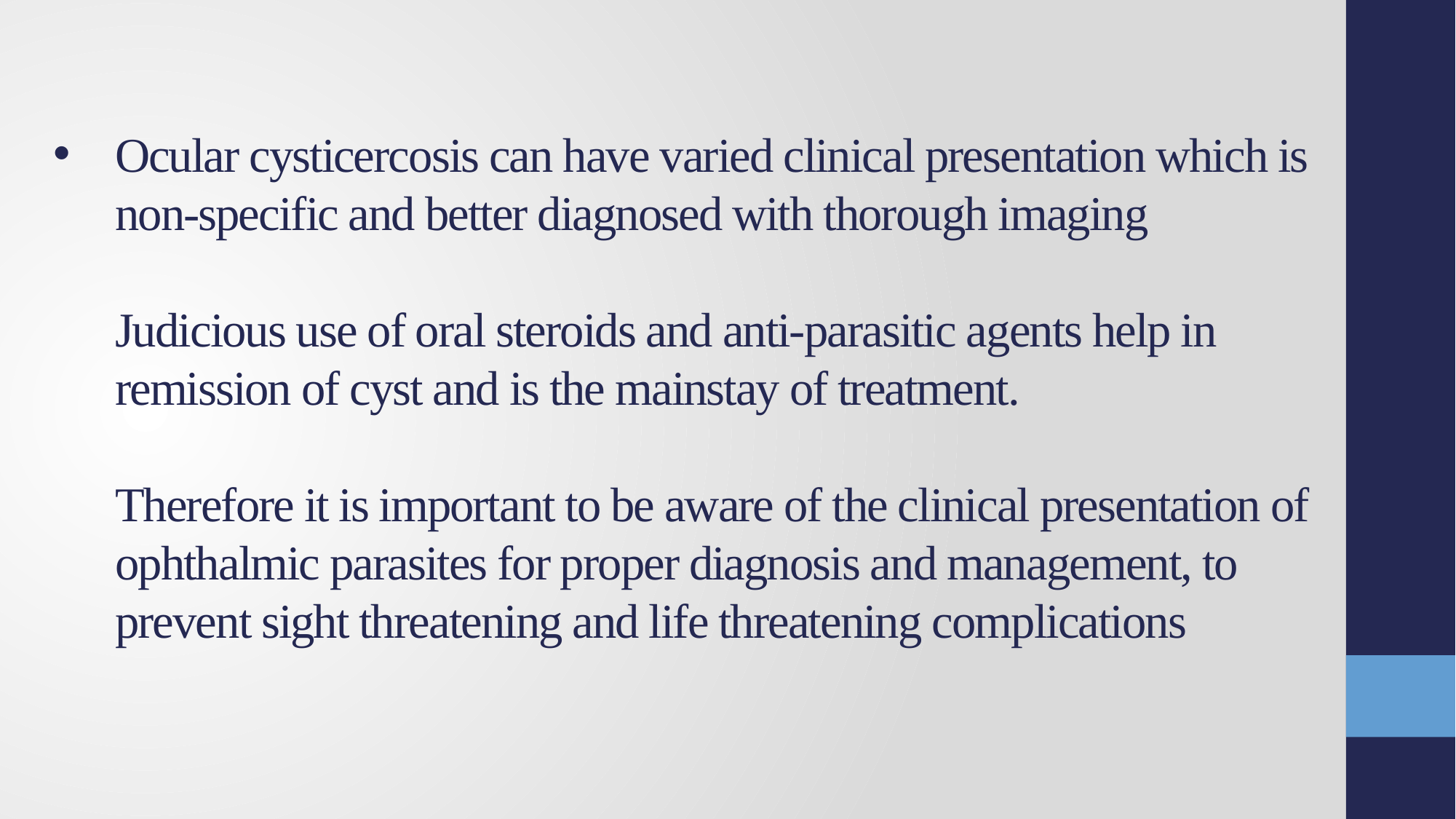

# Ocular cysticercosis can have varied clinical presentation which is non-specific and better diagnosed with thorough imaging Judicious use of oral steroids and anti-parasitic agents help in remission of cyst and is the mainstay of treatment. Therefore it is important to be aware of the clinical presentation of ophthalmic parasites for proper diagnosis and management, to prevent sight threatening and life threatening complications